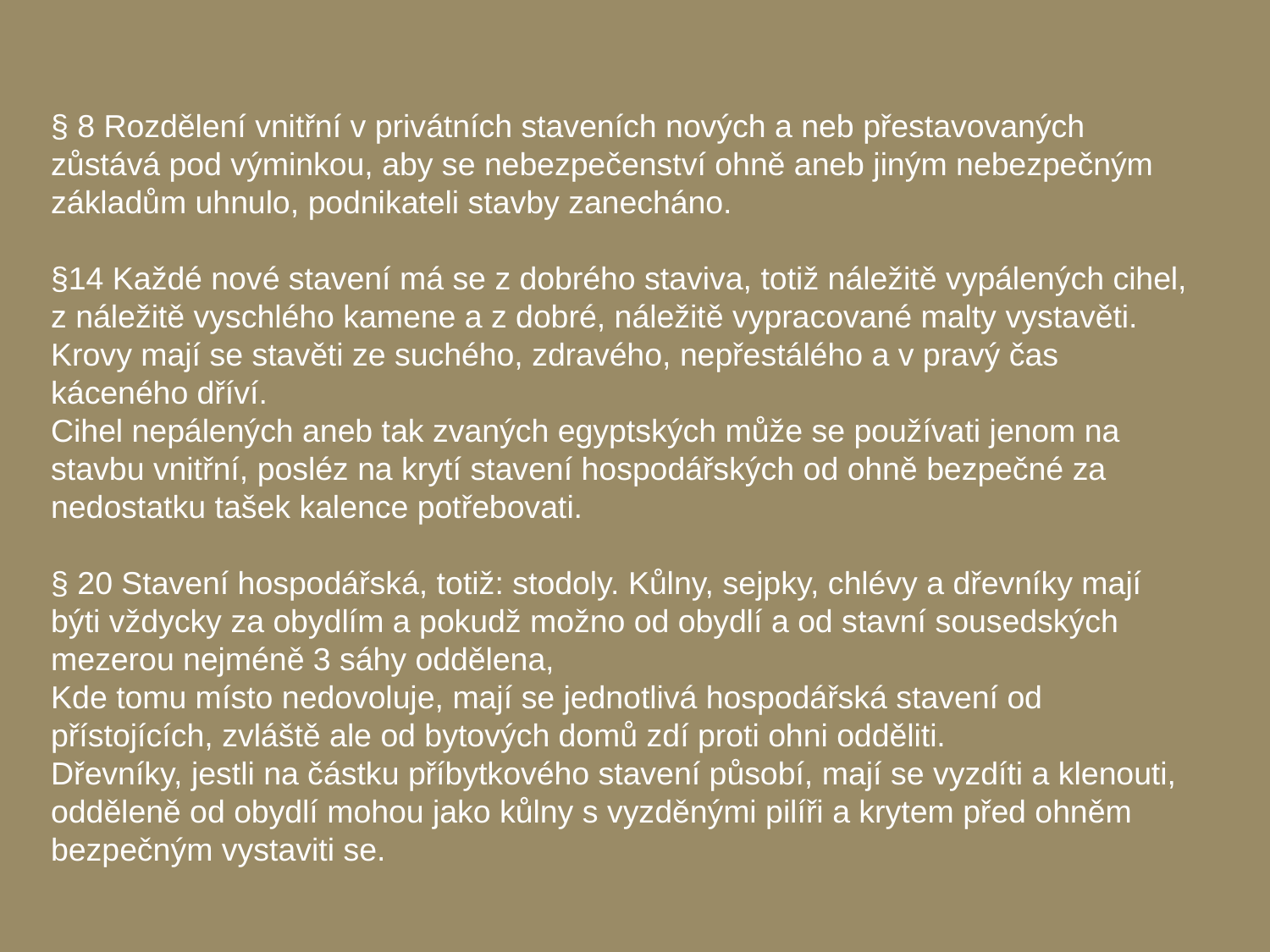

§ 8 Rozdělení vnitřní v privátních staveních nových a neb přestavovaných zůstává pod výminkou, aby se nebezpečenství ohně aneb jiným nebezpečným základům uhnulo, podnikateli stavby zanecháno.

§14 Každé nové stavení má se z dobrého staviva, totiž náležitě vypálených cihel, z náležitě vyschlého kamene a z dobré, náležitě vypracované malty vystavěti. Krovy mají se stavěti ze suchého, zdravého, nepřestálého a v pravý čas káceného dříví.
Cihel nepálených aneb tak zvaných egyptských může se používati jenom na stavbu vnitřní, posléz na krytí stavení hospodářských od ohně bezpečné za nedostatku tašek kalence potřebovati.

§ 20 Stavení hospodářská, totiž: stodoly. Kůlny, sejpky, chlévy a dřevníky mají býti vždycky za obydlím a pokudž možno od obydlí a od stavní sousedských mezerou nejméně 3 sáhy oddělena,
Kde tomu místo nedovoluje, mají se jednotlivá hospodářská stavení od přístojících, zvláště ale od bytových domů zdí proti ohni odděliti.
Dřevníky, jestli na částku příbytkového stavení působí, mají se vyzdíti a klenouti, odděleně od obydlí mohou jako kůlny s vyzděnými pilíři a krytem před ohněm bezpečným vystaviti se.
#